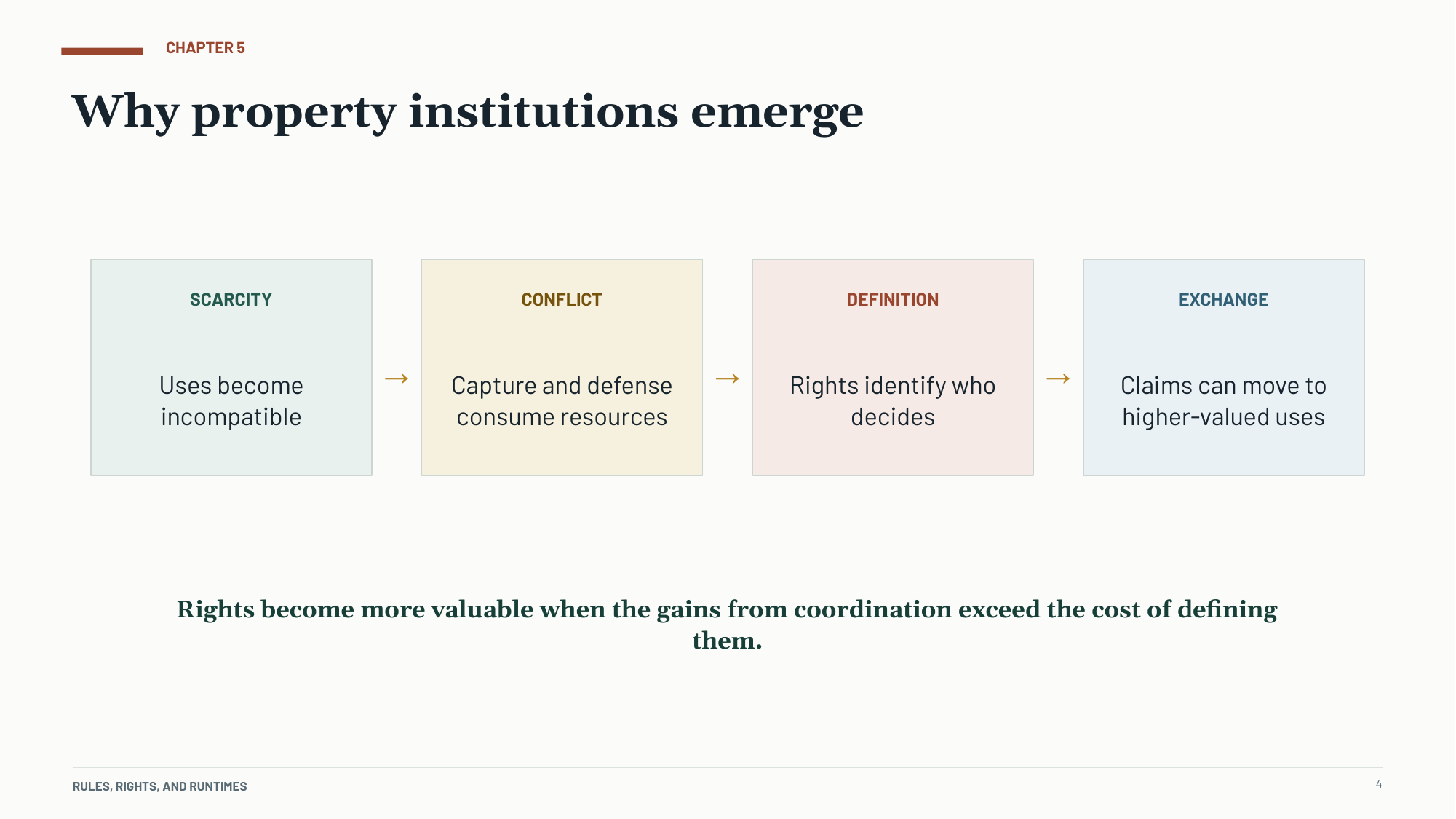

CHAPTER 5

Why property institutions emerge

SCARCITY
CONFLICT
DEFINITION
EXCHANGE
Uses become incompatible
→
Capture and defense consume resources
→
Rights identify who decides
→
Claims can move to higher-valued uses
Rights become more valuable when the gains from coordination exceed the cost of defining them.

4
RULES, RIGHTS, AND RUNTIMES